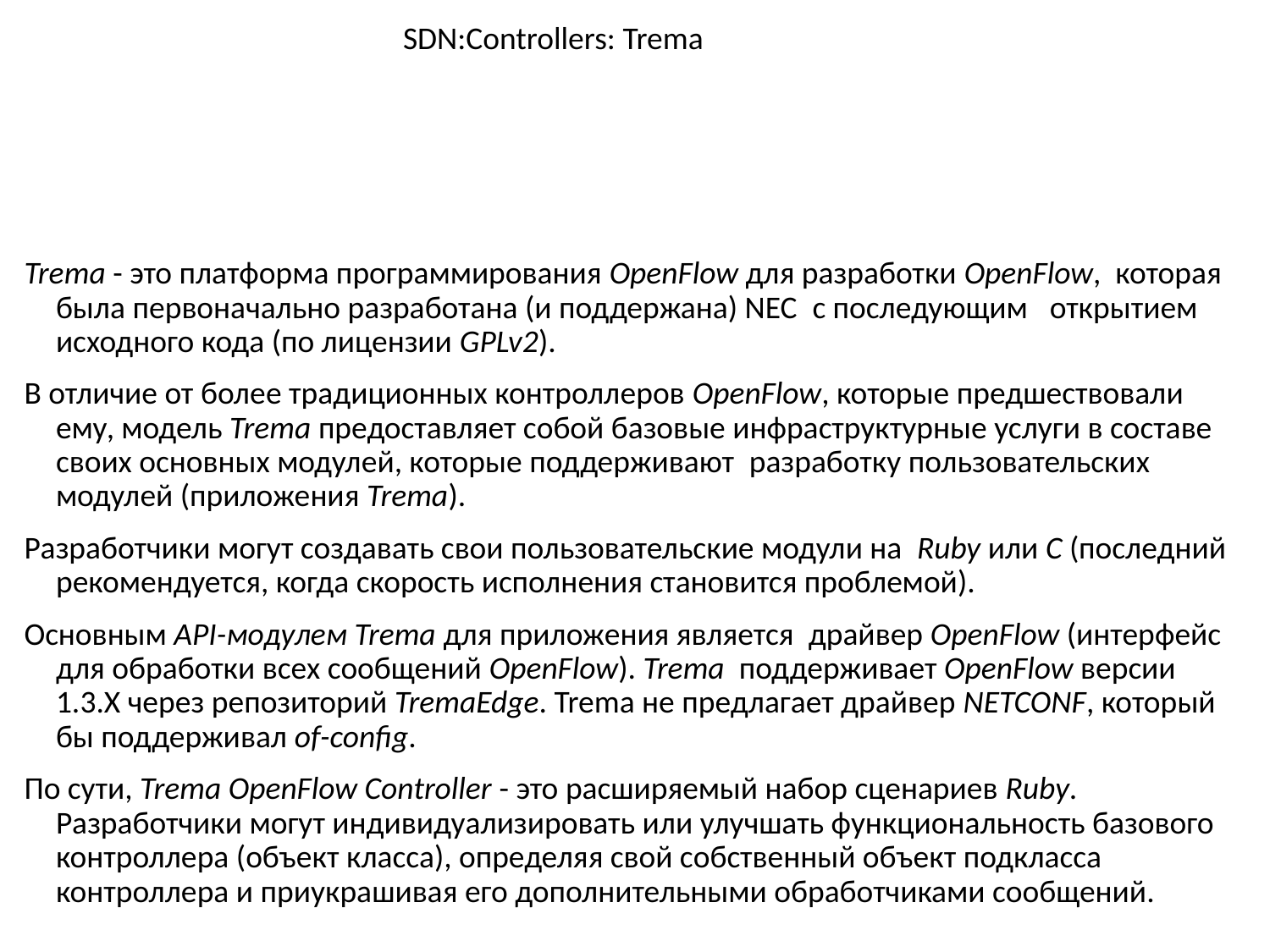

# SDN:Controllers: Trema
Trema - это платформа программирования OpenFlow для разработки OpenFlow,  которая была первоначально разработана (и поддержана) NEC  с последующим   открытием  исходного кода (по лицензии GPLv2).
В отличие от более традиционных контроллеров OpenFlow, которые предшествовали ему, модель Trema предоставляет собой базовые инфраструктурные услуги в составе своих основных модулей, которые поддерживают  разработку пользовательских модулей (приложения Trema).
Разработчики могут создавать свои пользовательские модули на  Ruby или C (последний рекомендуется, когда скорость исполнения становится проблемой).
Основным API-модулем Trema для приложения является  драйвер OpenFlow (интерфейс для обработки всех сообщений OpenFlow). Trema  поддерживает OpenFlow версии 1.3.X через репозиторий TremaEdge. Trema не предлагает драйвер NETCONF, который бы поддерживал of-config.
По сути, Trema OpenFlow Controller - это расширяемый набор сценариев Ruby. Разработчики могут индивидуализировать или улучшать функциональность базового контроллера (объект класса), определяя свой собственный объект подкласса контроллера и приукрашивая его дополнительными обработчиками сообщений.